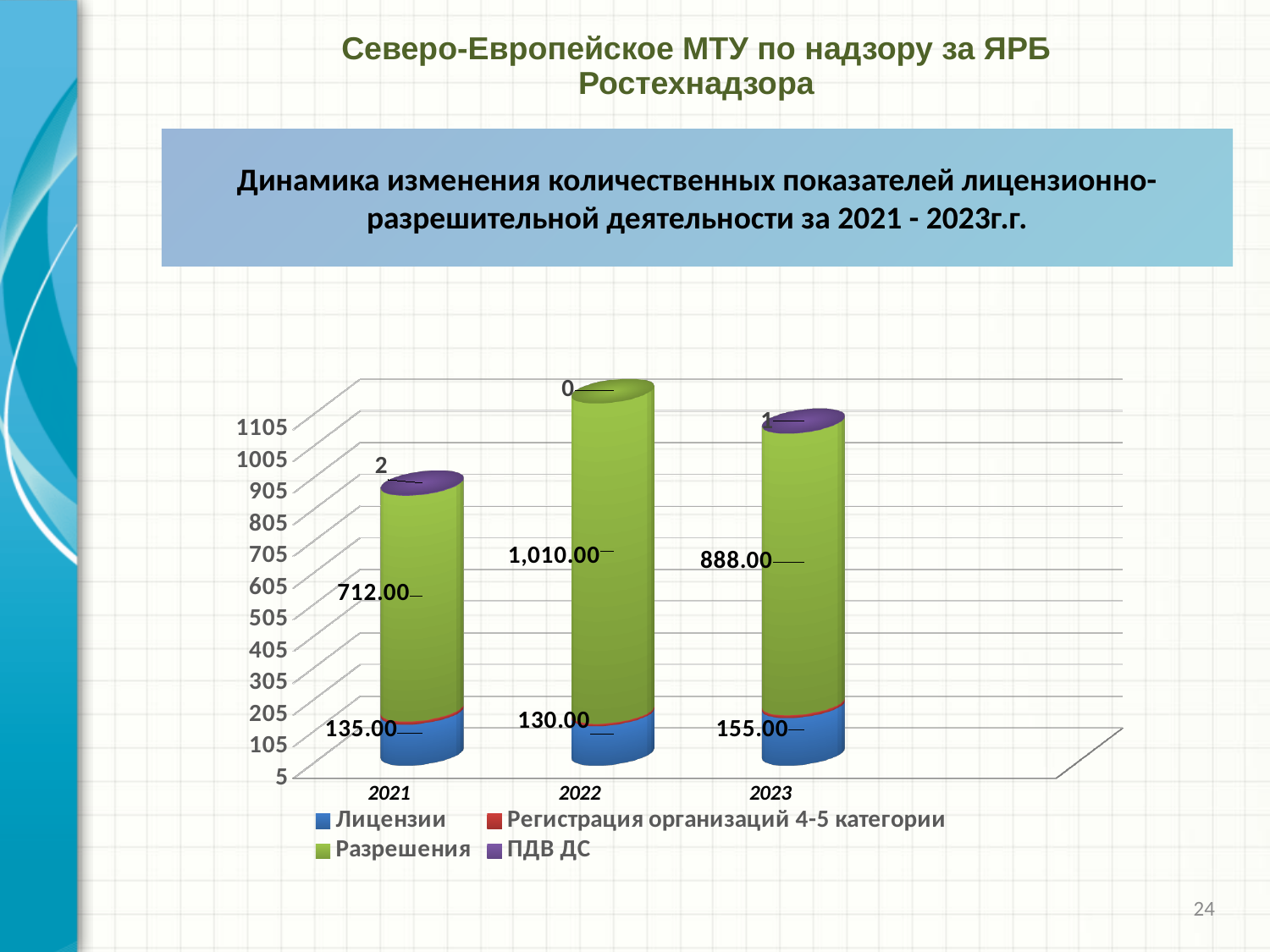

Северо-Европейское МТУ по надзору за ЯРБ Ростехнадзора
Динамика изменения количественных показателей лицензионно-разрешительной деятельности за 2021 - 2023г.г.

[unsupported chart]

24